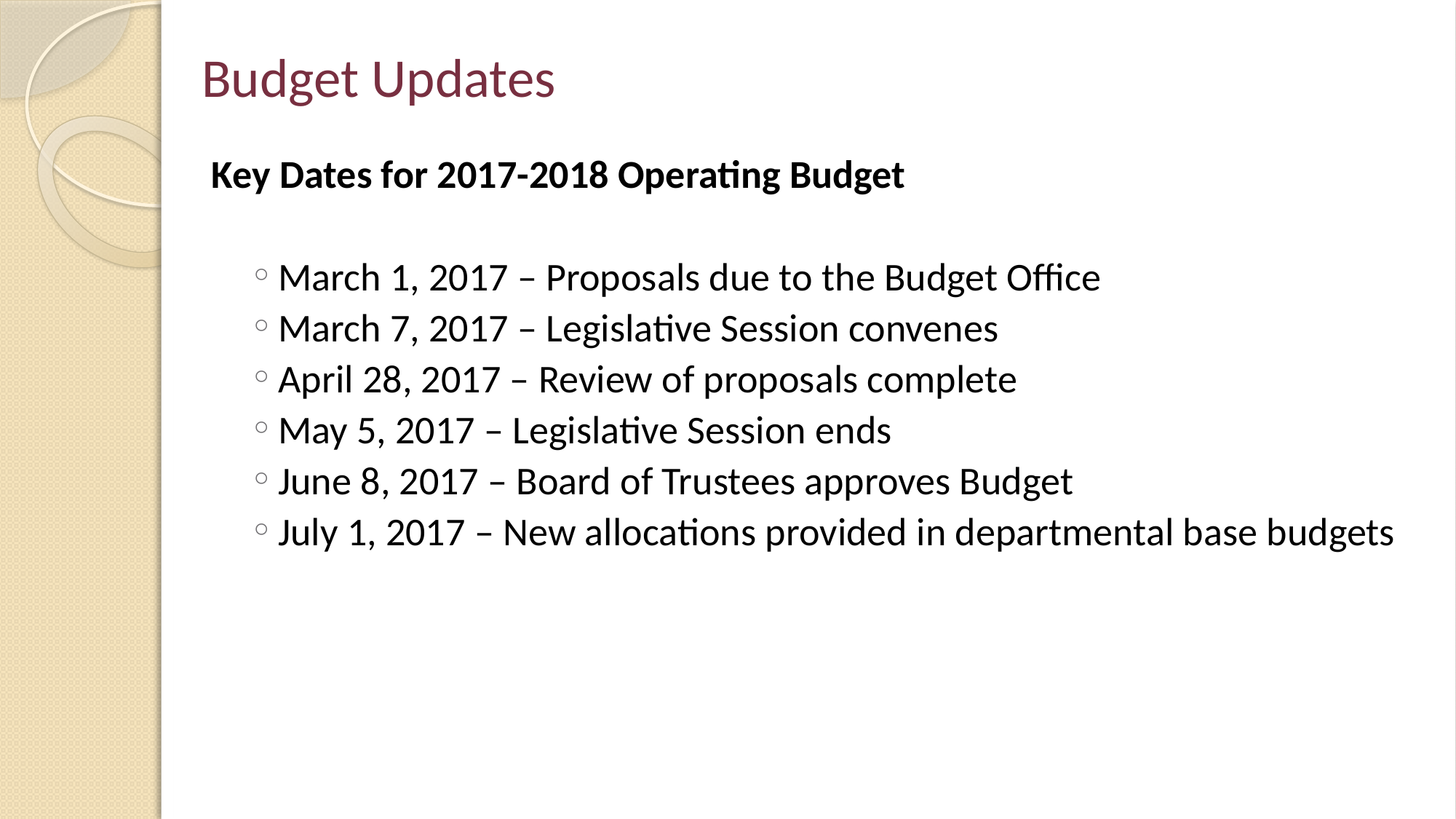

# Budget Updates
Key Dates for 2017-2018 Operating Budget

March 1, 2017 – Proposals due to the Budget Office
March 7, 2017 – Legislative Session convenes
April 28, 2017 – Review of proposals complete
May 5, 2017 – Legislative Session ends
June 8, 2017 – Board of Trustees approves Budget
July 1, 2017 – New allocations provided in departmental base budgets